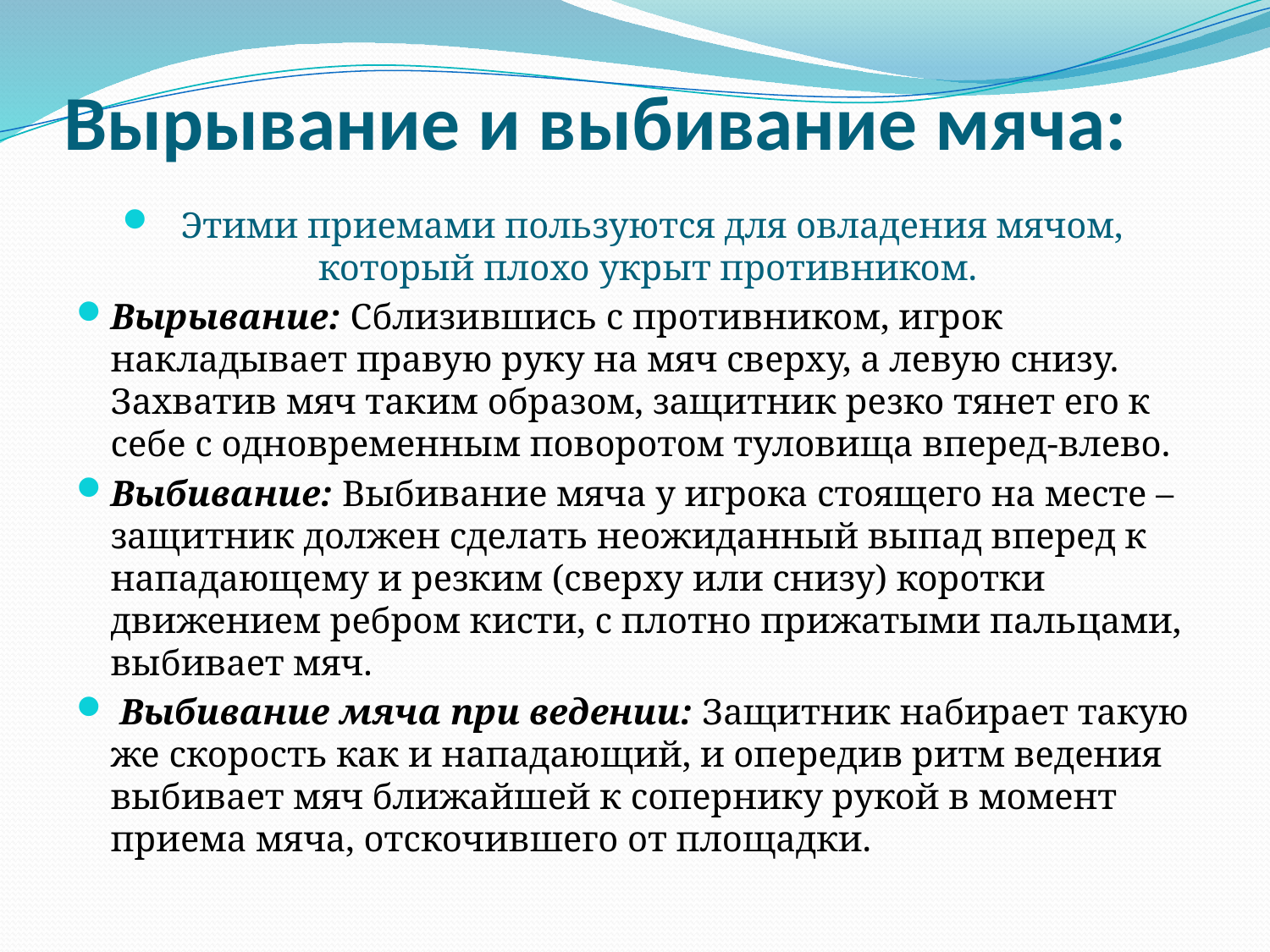

# Вырывание и выбивание мяча:
Этими приемами пользуются для овладения мячом, который плохо укрыт противником.
Вырывание: Сблизившись с противником, игрок накладывает правую руку на мяч сверху, а левую снизу. Захватив мяч таким образом, защитник резко тянет его к себе с одновременным поворотом туловища вперед-влево.
Выбивание: Выбивание мяча у игрока стоящего на месте – защитник должен сделать неожиданный выпад вперед к нападающему и резким (сверху или снизу) коротки движением ребром кисти, с плотно прижатыми пальцами, выбивает мяч.
 Выбивание мяча при ведении: Защитник набирает такую же скорость как и нападающий, и опередив ритм ведения выбивает мяч ближайшей к сопернику рукой в момент приема мяча, отскочившего от площадки.